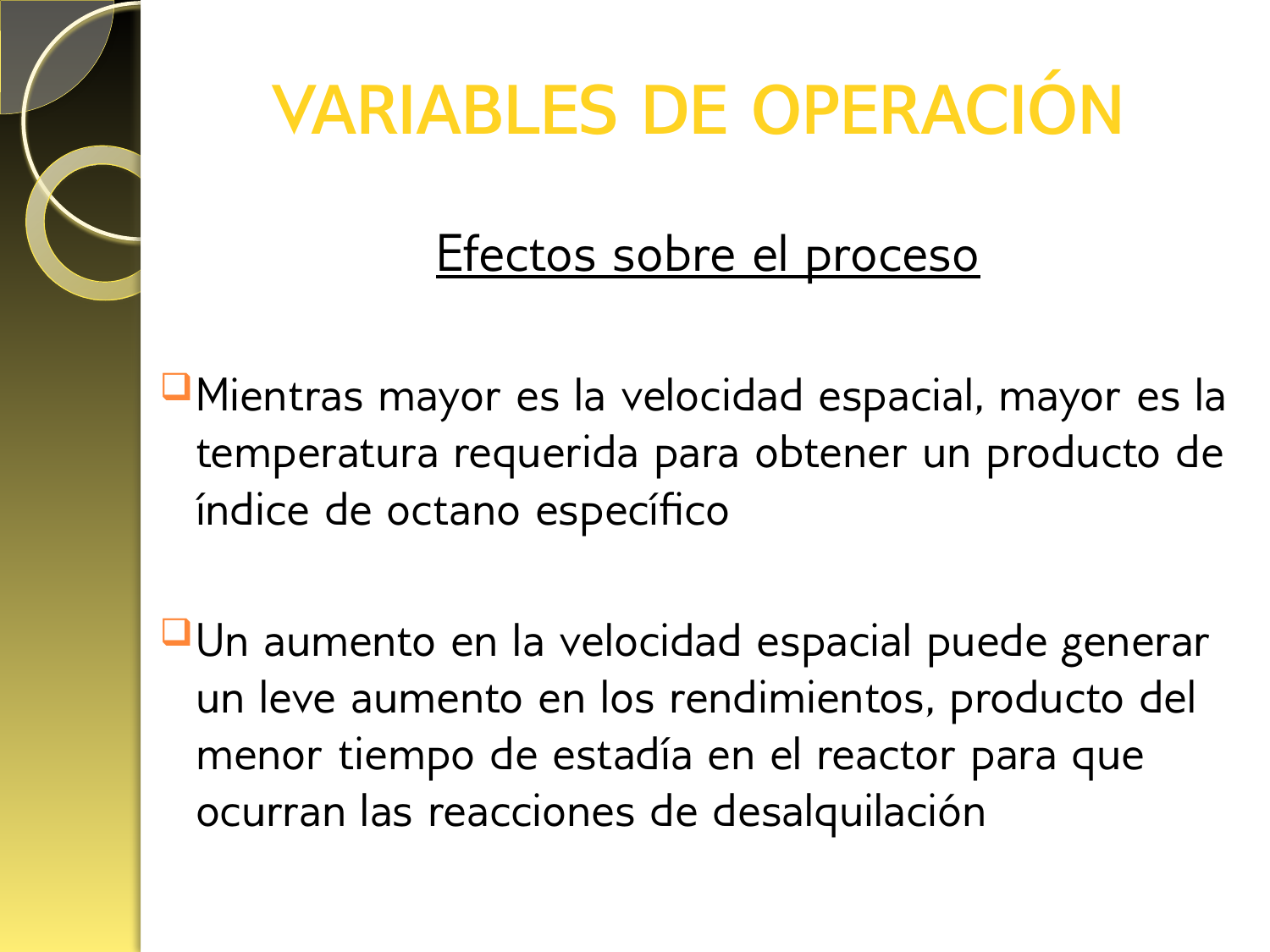

# VARIABLES DE OPERACIÓN
Efectos sobre el proceso

Mientras mayor es la velocidad espacial, mayor es la temperatura requerida para obtener un producto de índice de octano específico

Un aumento en la velocidad espacial puede generar un leve aumento en los rendimientos, producto del menor tiempo de estadía en el reactor para que ocurran las reacciones de desalquilación